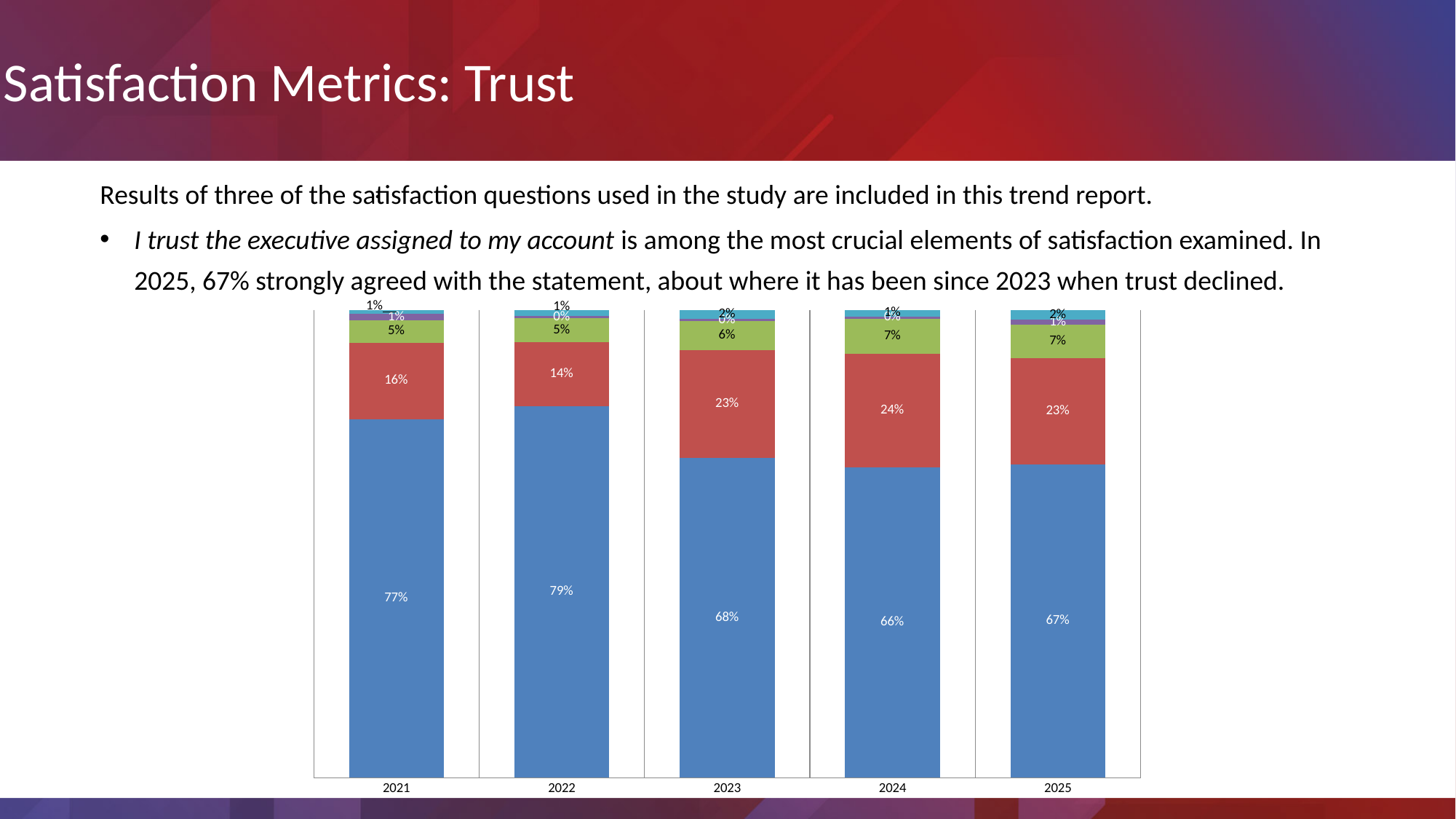

Satisfaction Metrics: Trust
Results of three of the satisfaction questions used in the study are included in this trend report.
I trust the executive assigned to my account is among the most crucial elements of satisfaction examined. In 2025, 67% strongly agreed with the statement, about where it has been since 2023 when trust declined.

.

### Chart

| Category | Strongly agree | Agree | Neutral | Disagree | Strongly disagree |
|---|---|---|---|---|---|
| 2021 | 0.7665198237885462 | 0.16299559471365638 | 0.048458149779735685 | 0.013215859030837005 | 0.00881057268722467 |
| 2022 | 0.7945205479452054 | 0.136986301369863 | 0.0502283105022831 | 0.0045662100456621 | 0.0136986301369863 |
| 2023 | 0.6842105263157895 | 0.22966507177033493 | 0.06220095693779904 | 0.004784688995215311 | 0.019138755980861243 |
| 2024 | 0.6635514018691588 | 0.24299065420560748 | 0.07476635514018691 | 0.004672897196261682 | 0.014018691588785047 |
| 2025 | 0.6702702702702703 | 0.22702702702702704 | 0.07027027027027027 | 0.010810810810810811 | 0.021621621621621623 |